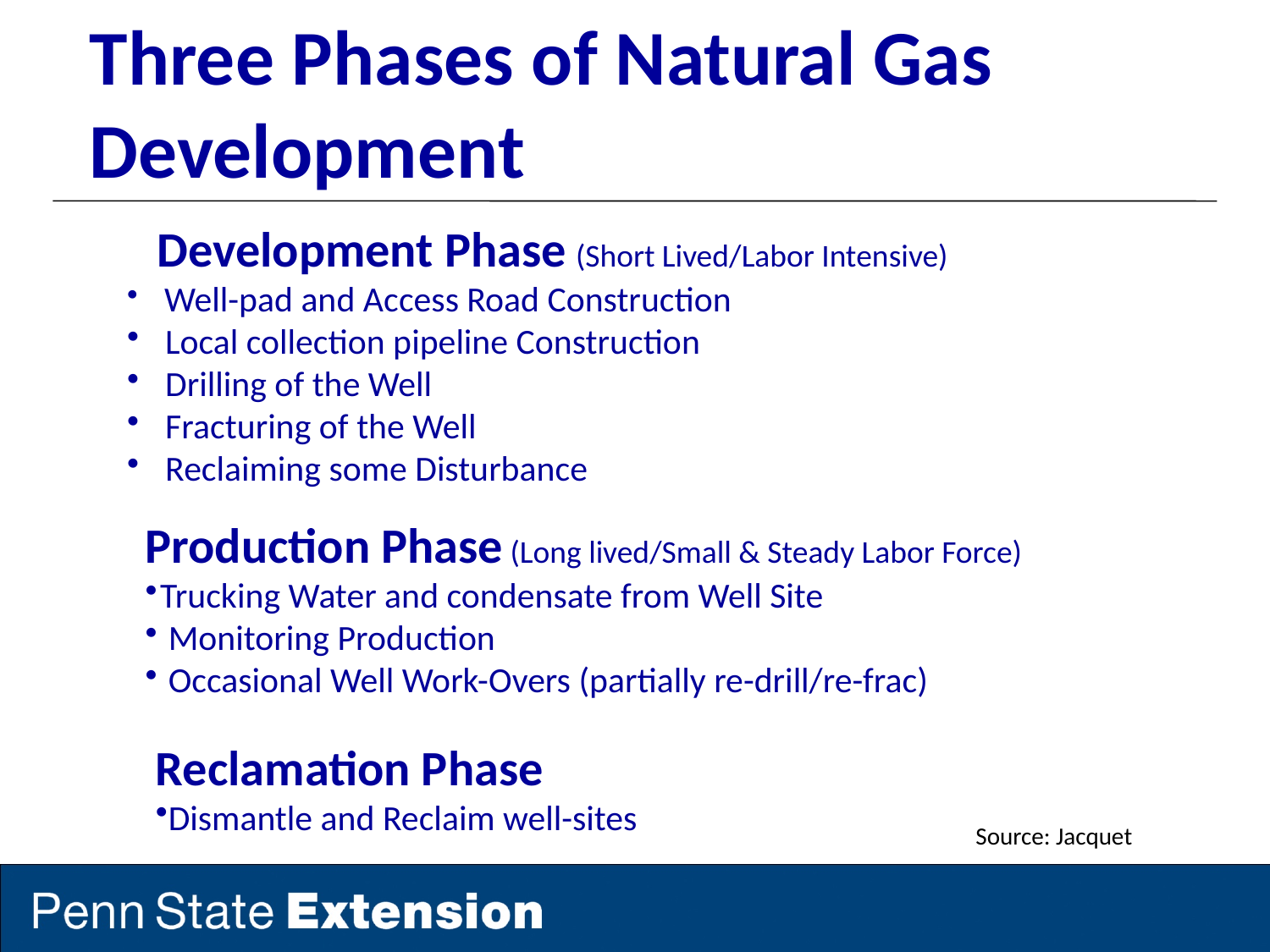

# Three Phases of Natural Gas Development

Development Phase (Short Lived/Labor Intensive)
 Well-pad and Access Road Construction
 Local collection pipeline Construction
 Drilling of the Well
 Fracturing of the Well
 Reclaiming some Disturbance

Production Phase (Long lived/Small & Steady Labor Force)
Trucking Water and condensate from Well Site
 Monitoring Production
 Occasional Well Work-Overs (partially re-drill/re-frac)
Reclamation Phase
Dismantle and Reclaim well-sites
Source: Jacquet